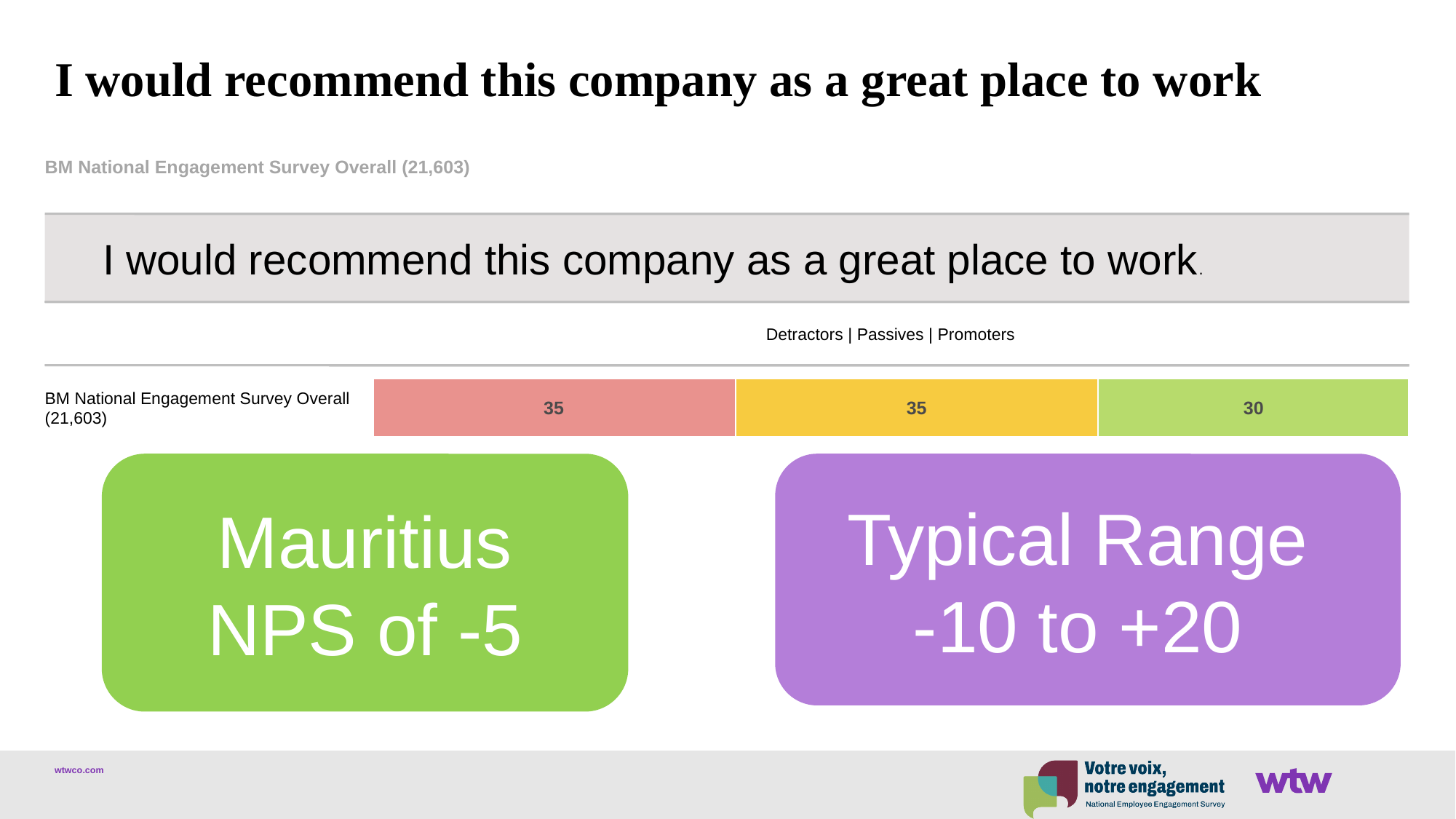

# I would recommend this company as a great place to work
BM National Engagement Survey Overall (21,603)

I would recommend this company as a great place to work.

Detractors | Passives | Promoters

BM National Engagement Survey Overall (21,603)

### Chart

| Category | Detractors | Passives | Promoters |
|---|---|---|---|
| BM National Engagement Survey Overall (21,603) | 35.0 | 35.0 | 30.0 |
35
35
30
Mauritius NPS of -5
Typical Range
-10 to +20

38
© 2023 WTW. Proprietary and confidential. For WTW and WTW client use only.